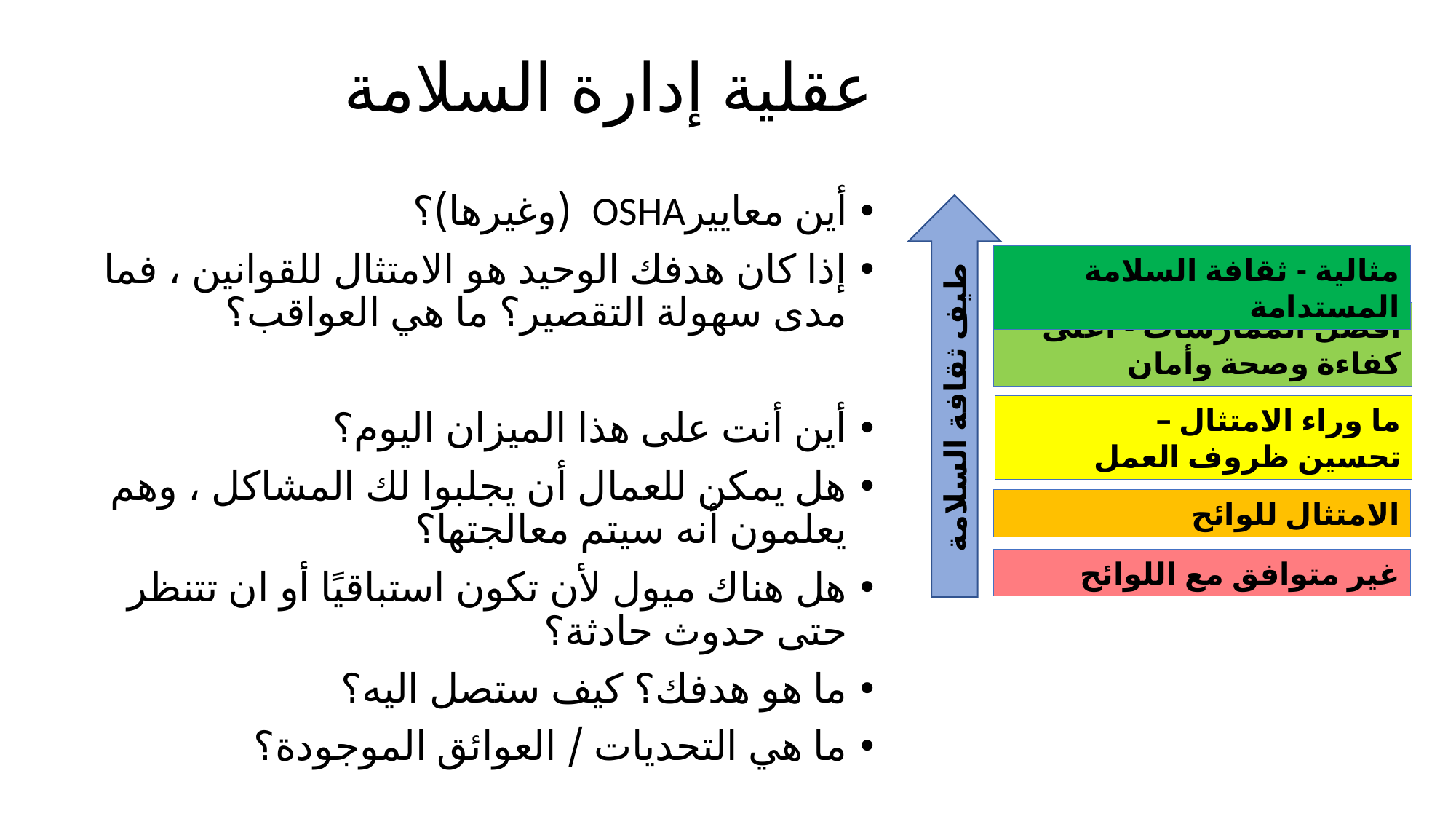

# عقلية إدارة السلامة
أين معاييرOSHA  (وغيرها)؟
إذا كان هدفك الوحيد هو الامتثال للقوانين ، فما مدى سهولة التقصير؟ ما هي العواقب؟

أين أنت على هذا الميزان اليوم؟
هل يمكن للعمال أن يجلبوا لك المشاكل ، وهم يعلمون أنه سيتم معالجتها؟
هل هناك ميول لأن تكون استباقيًا أو ان تتنظر حتى حدوث حادثة؟
ما هو هدفك؟ كيف ستصل اليه؟
ما هي التحديات / العوائق الموجودة؟
طيف ثقافة السلامة
مثالية - ثقافة السلامة المستدامة
أفضل الممارسات - أعلى كفاءة وصحة وأمان
ما وراء الامتثال –
تحسين ظروف العمل
الامتثال للوائح
غير متوافق مع اللوائح